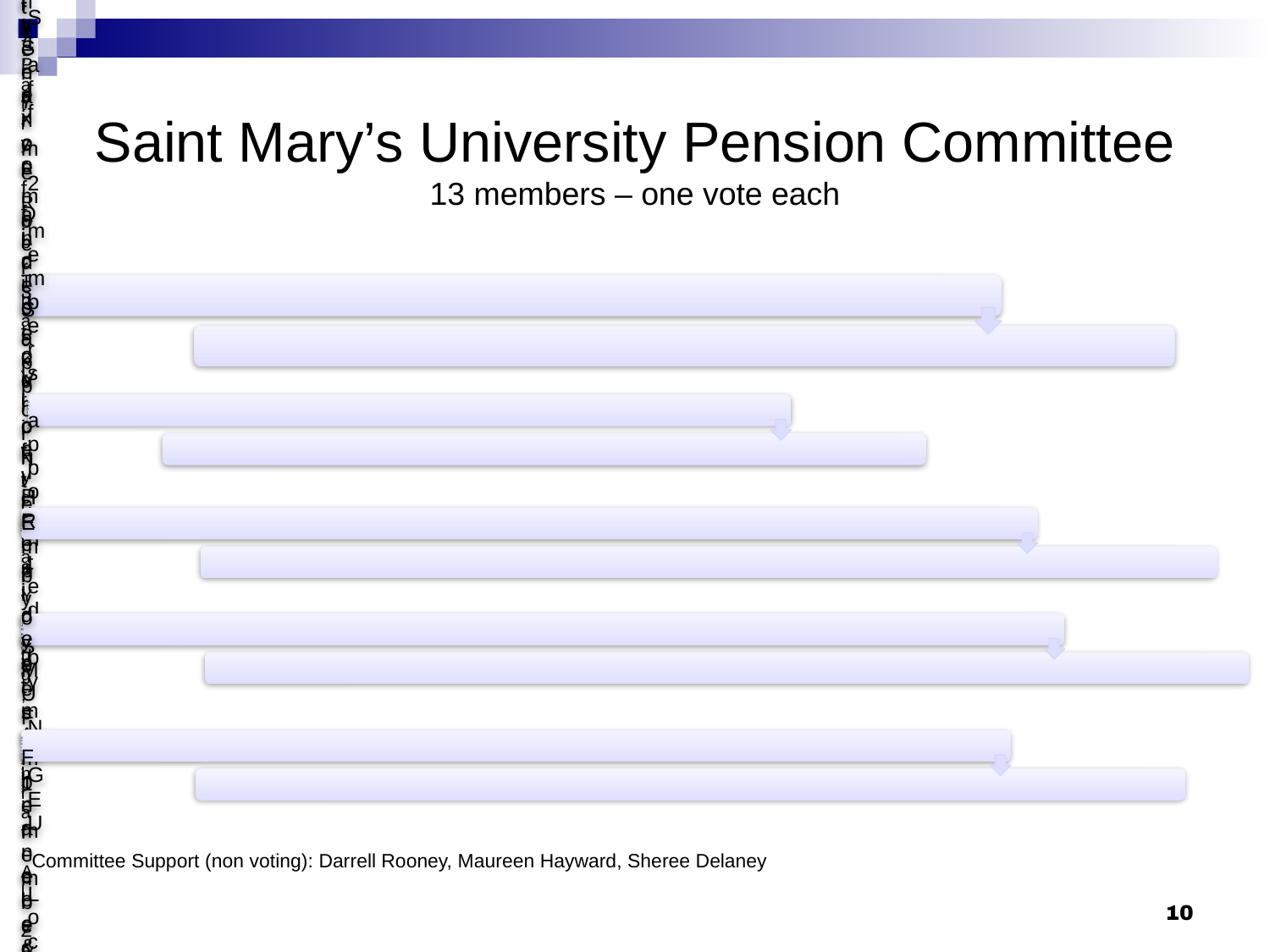

# Saint Mary’s University Pension Committee 13 members – one vote each

David Lane, Vacant
Kim Squires, Keith Hotchkiss
Joe Chrvala
Gabrielle Morrison
Committee Support (non voting): Darrell Rooney, Maureen Hayward, Sheree Delaney
10